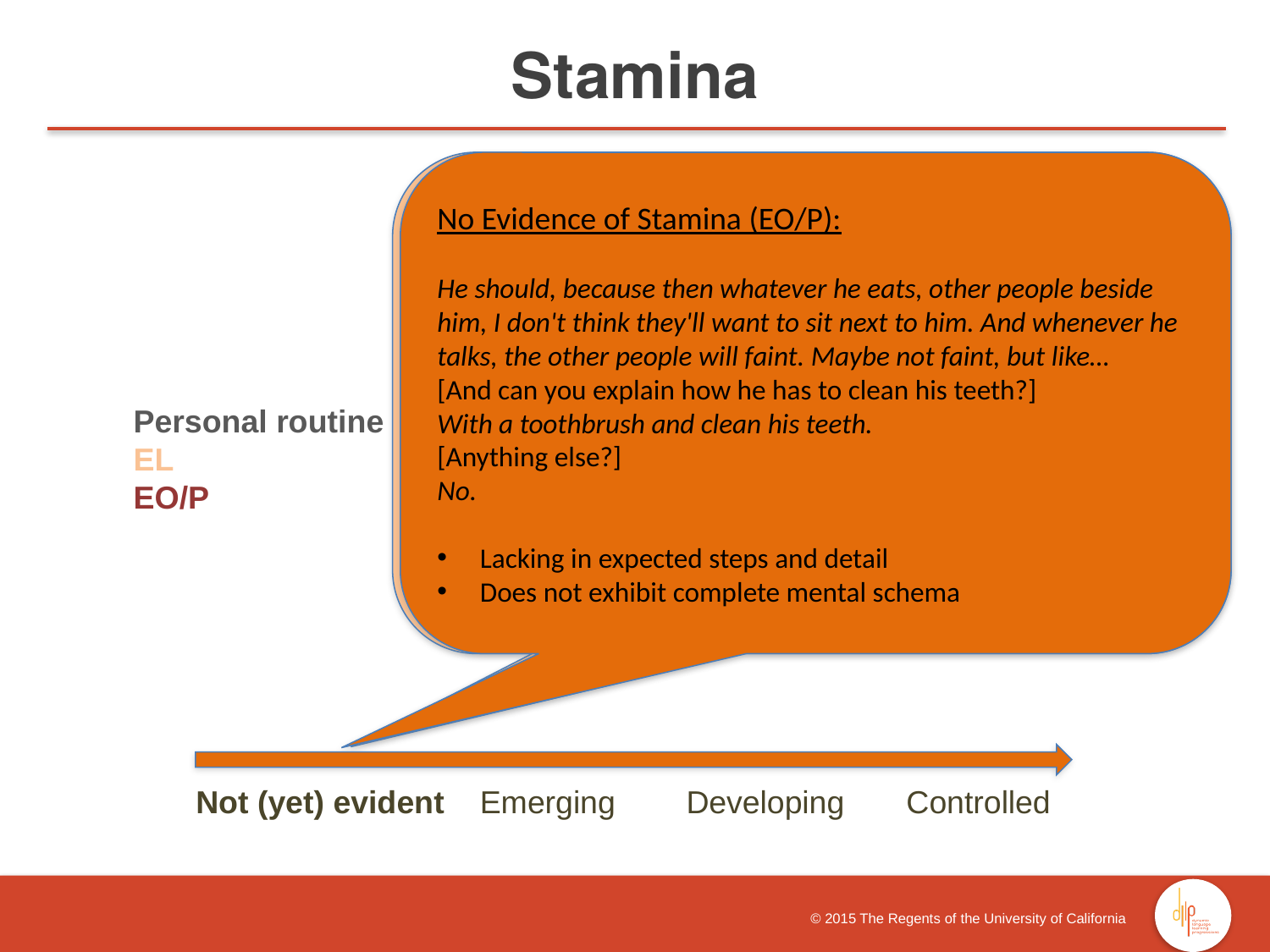

Stamina

No Evidence of Stamina (EL):

Because she needs to clean them so they could be clean and clean her mouth when she's done...That's all.
[Now can you tell your friend how to do it? How to brush her teeth?]
She needs to brush here, here, here, here, everything, to get her brush. And when she she split it, she needs to get some water and put it on her mouth and split it. And that's all.

Lacking in expected steps and detail
Does not exhibit complete mental schema
No Evidence of Stamina (EO/P):

He should, because then whatever he eats, other people beside him, I don't think they'll want to sit next to him. And whenever he talks, the other people will faint. Maybe not faint, but like…
[And can you explain how he has to clean his teeth?]
With a toothbrush and clean his teeth.
[Anything else?]
No.

  Lacking in expected steps and detail
  Does not exhibit complete mental schema

Personal routine
EL
EO/P

       Not (yet) evident    Emerging        Developing       Controlled